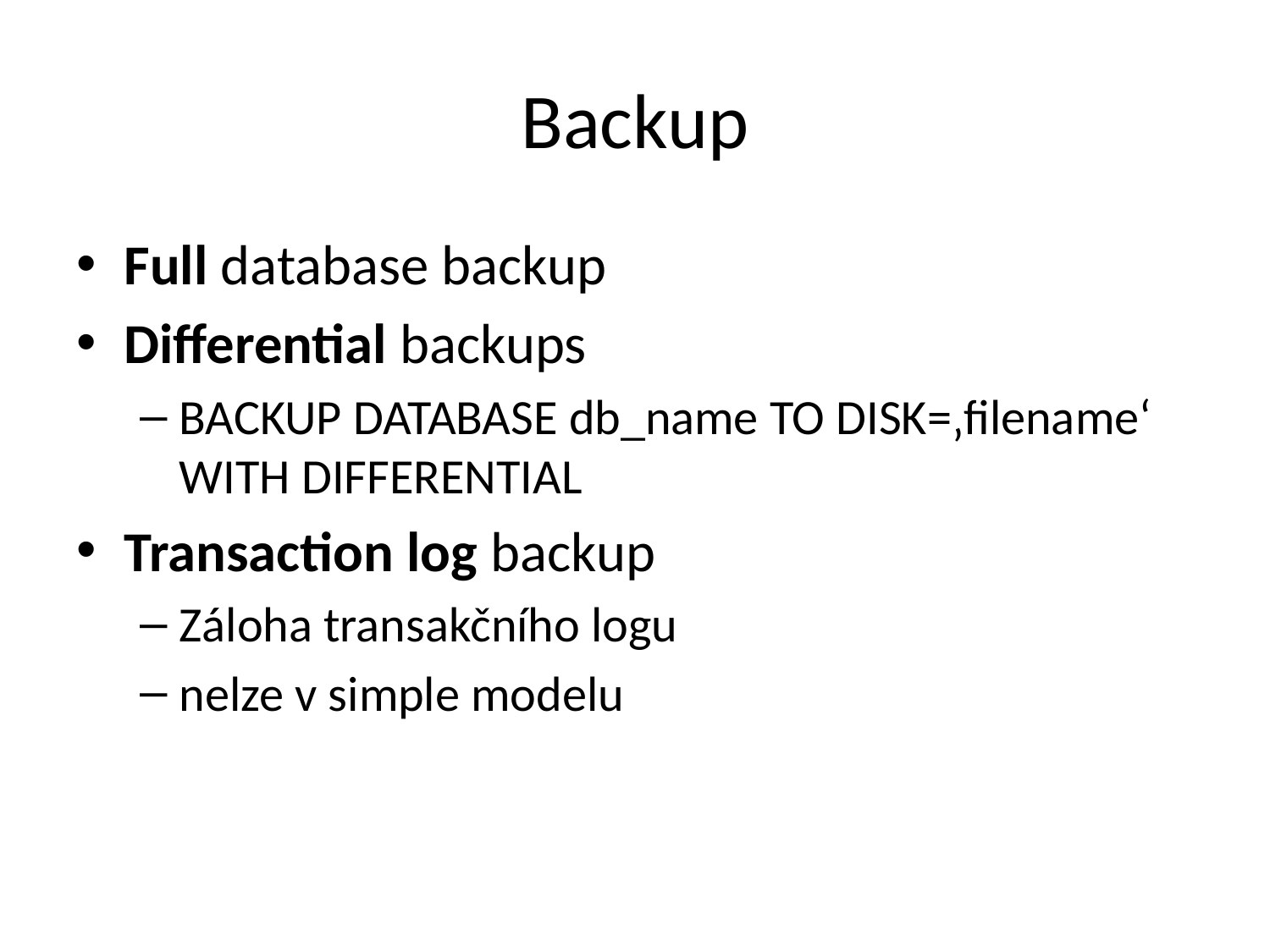

# Backup
Full database backup
Differential backups
BACKUP DATABASE db_name TO DISK=‚filename‘ WITH DIFFERENTIAL
Transaction log backup
Záloha transakčního logu
nelze v simple modelu